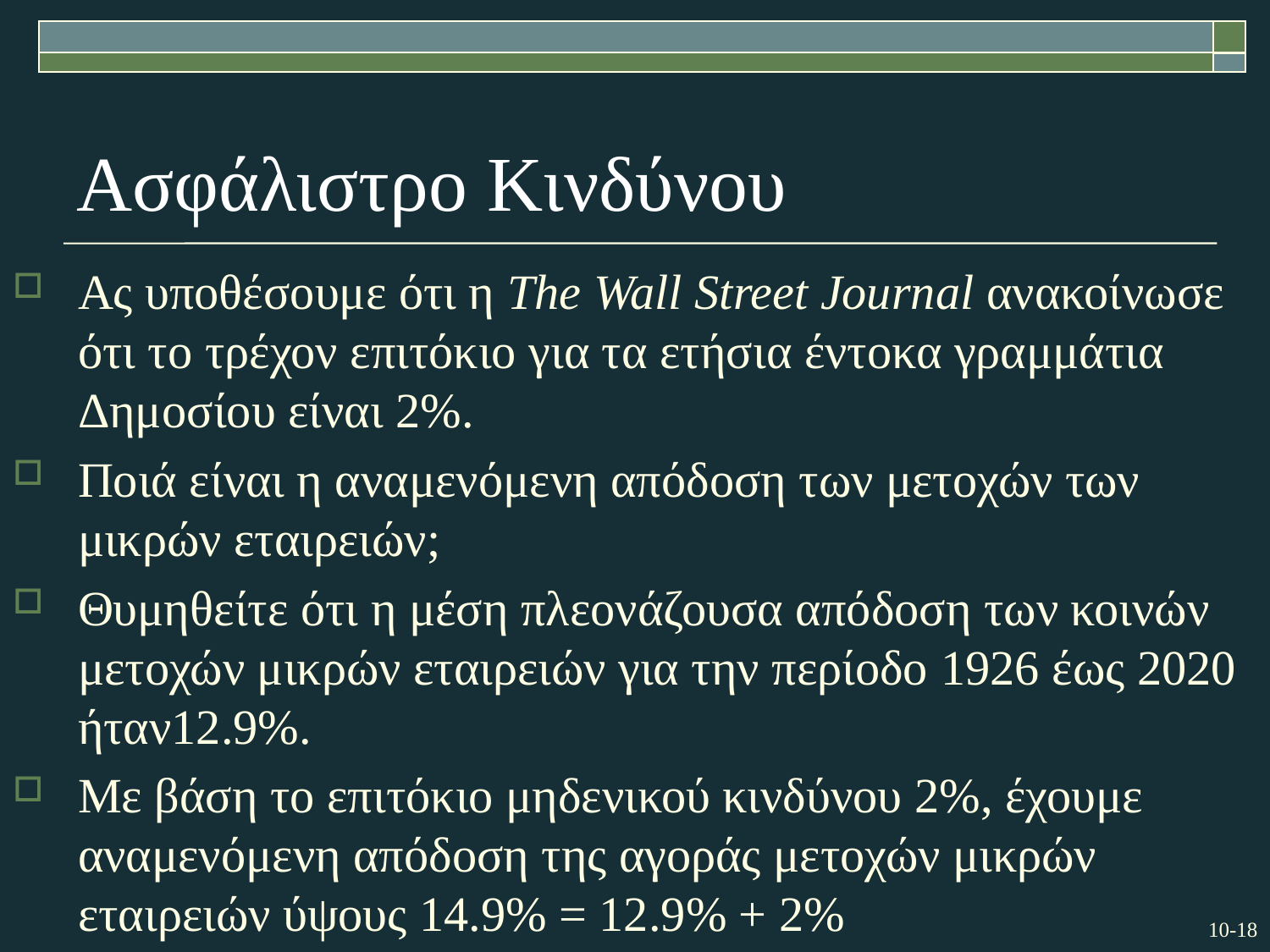

# Ασφάλιστρο Κινδύνου
Ας υποθέσουμε ότι η The Wall Street Journal ανακοίνωσε ότι το τρέχον επιτόκιο για τα ετήσια έντοκα γραμμάτια Δημοσίου είναι 2%.
Ποιά είναι η αναμενόμενη απόδοση των μετοχών των μικρών εταιρειών;
Θυμηθείτε ότι η μέση πλεονάζουσα απόδοση των κοινών μετοχών μικρών εταιρειών για την περίοδο 1926 έως 2020 ήταν12.9%.
Με βάση το επιτόκιο μηδενικού κινδύνου 2%, έχουμε αναμενόμενη απόδοση της αγοράς μετοχών μικρών εταιρειών ύψους 14.9% = 12.9% + 2%